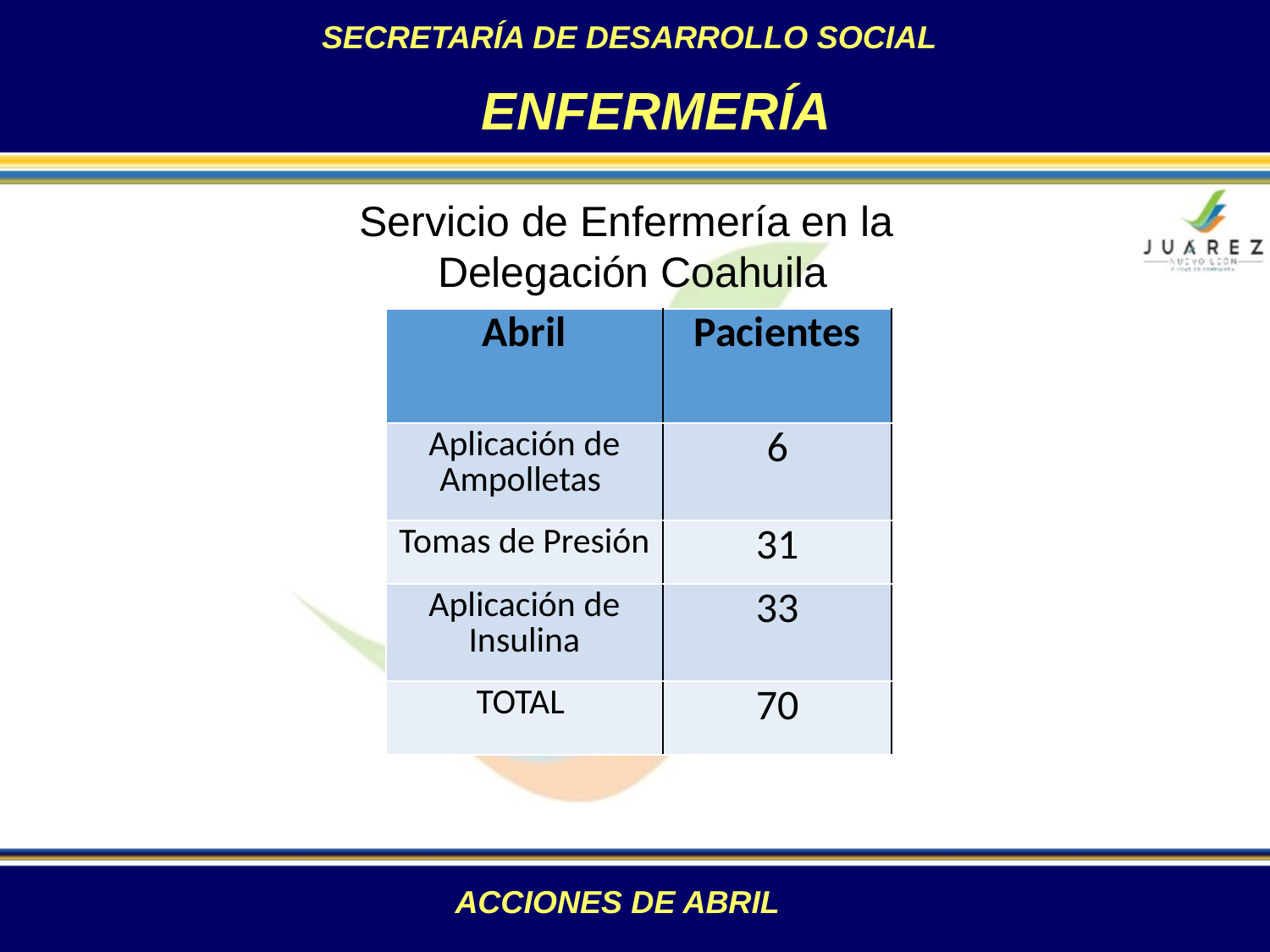

SECRETARÍA DE DESARROLLO SOCIAL
  ENFERMERÍA
Servicio de Enfermería en la
Delegación Coahuila
| Abril | Pacientes |
| --- | --- |
| Aplicación de Ampolletas | 6 |
| Tomas de Presión | 31 |
| Aplicación de Insulina | 33 |
| TOTAL | 70 |
ACCIONES DE ABRIL